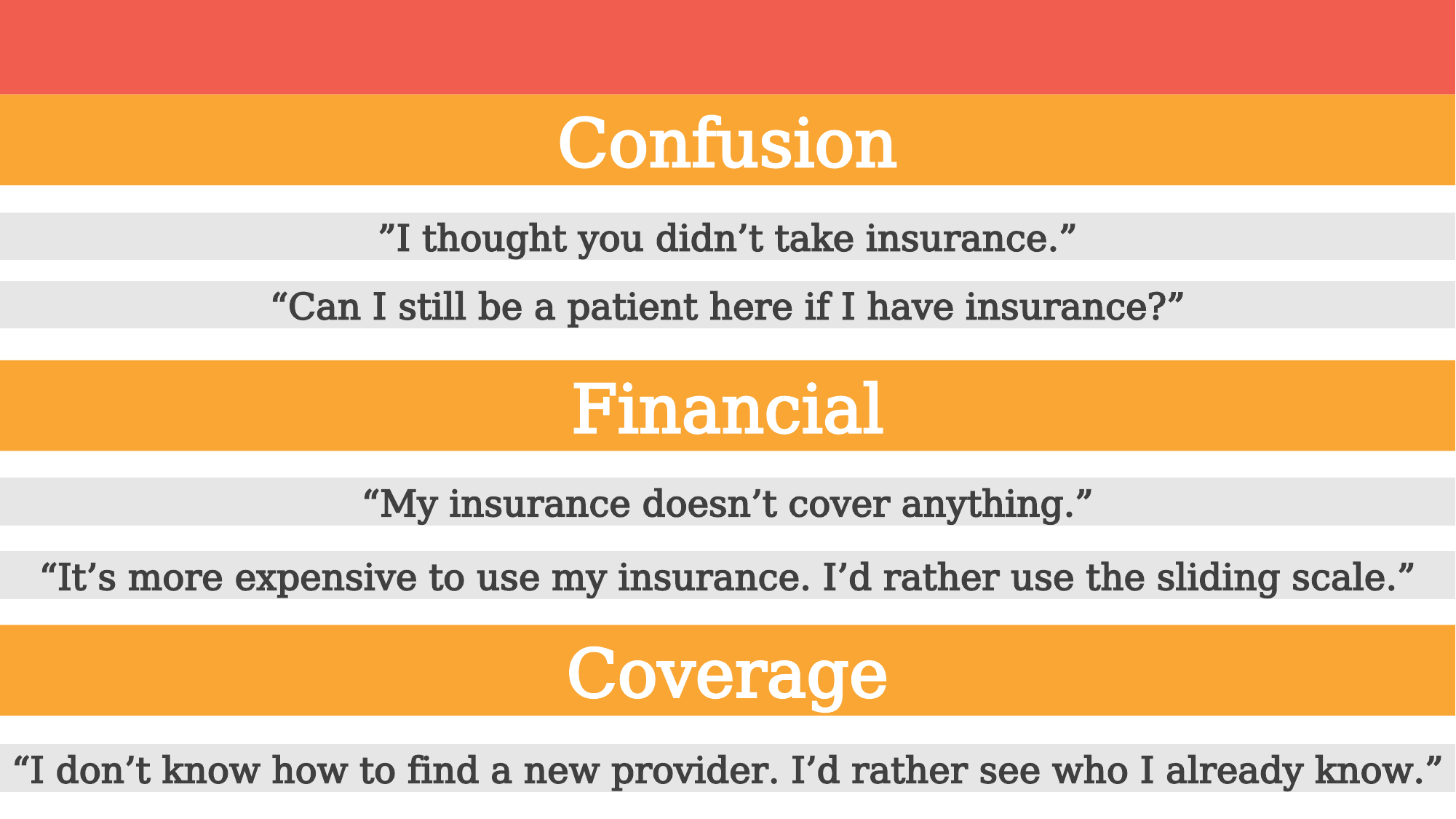

Confusion
”I thought you didn’t take insurance.”
“Can I still be a patient here if I have insurance?”
Financial
“My insurance doesn’t cover anything.”
“It’s more expensive to use my insurance. I’d rather use the sliding scale.”
Coverage
“I don’t know how to find a new provider. I’d rather see who I already know.”